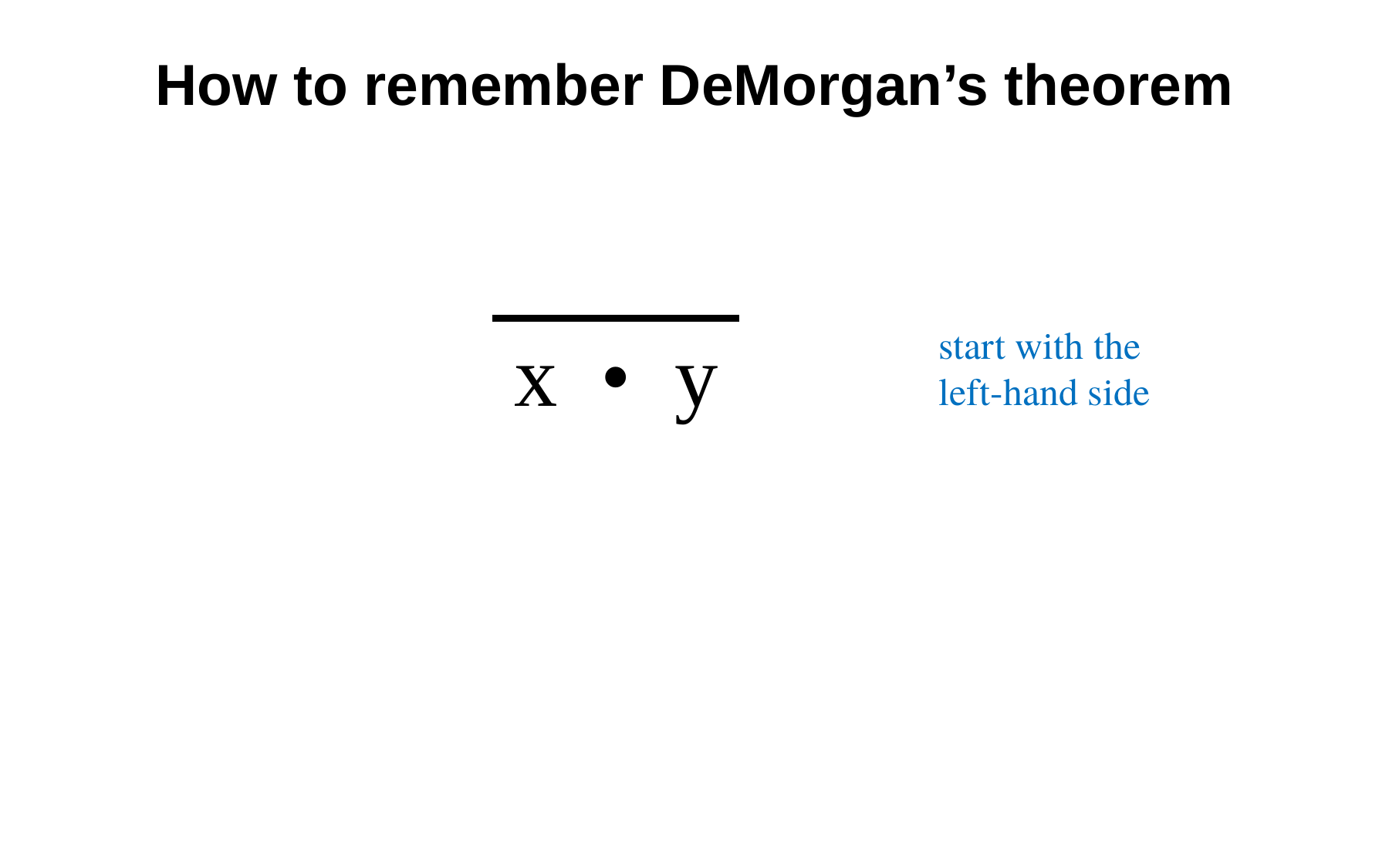

# How to remember DeMorgan’s theorem
x  •  y
start with the
left-hand side